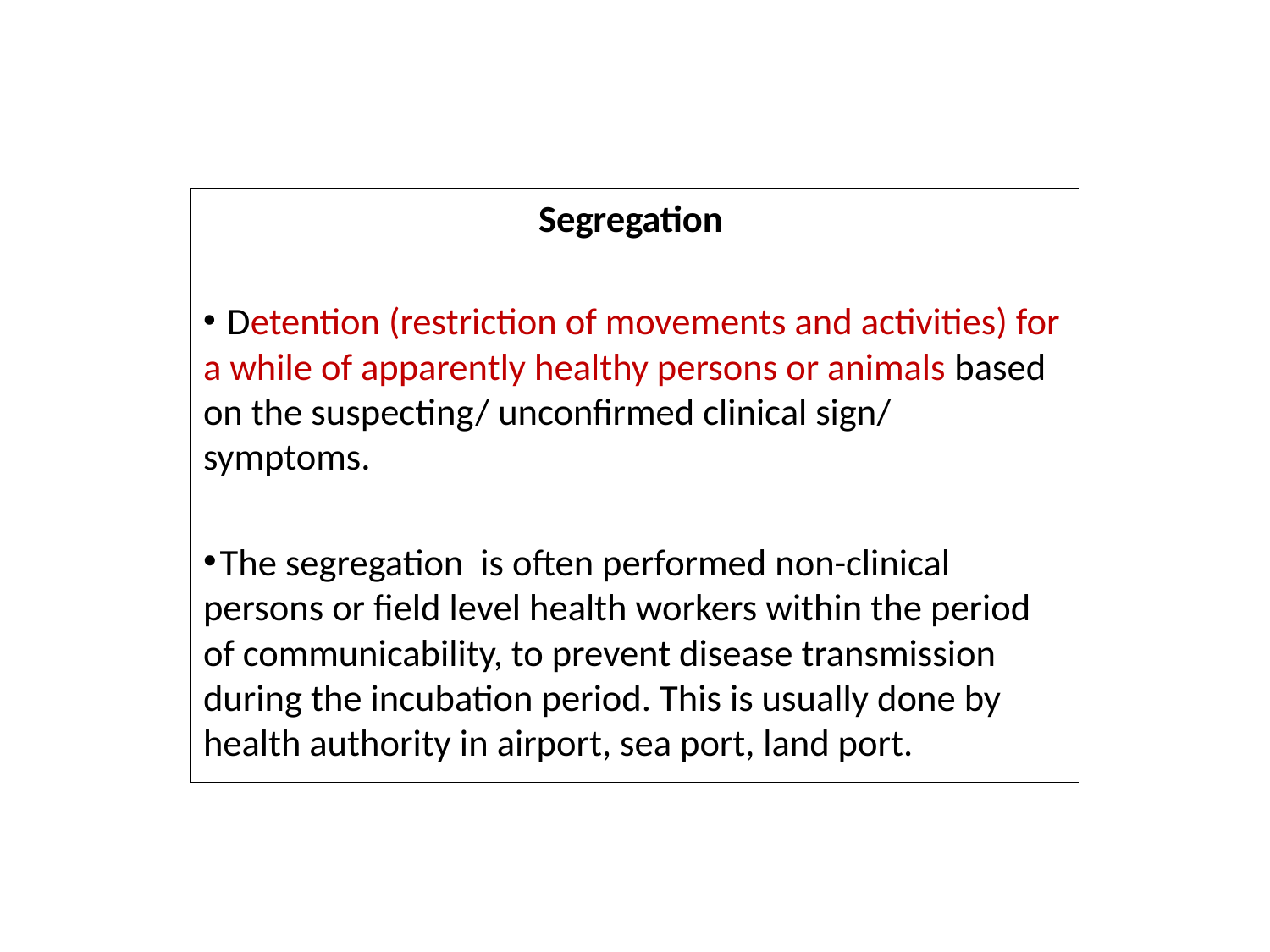

Segregation

  Detention (restriction of movements and activities) for a while of apparently healthy persons or animals based on the suspecting/ unconfirmed clinical sign/ symptoms.

 The segregation  is often performed non-clinical persons or field level health workers within the period of communicability, to prevent disease transmission during the incubation period. This is usually done by health authority in airport, sea port, land port.